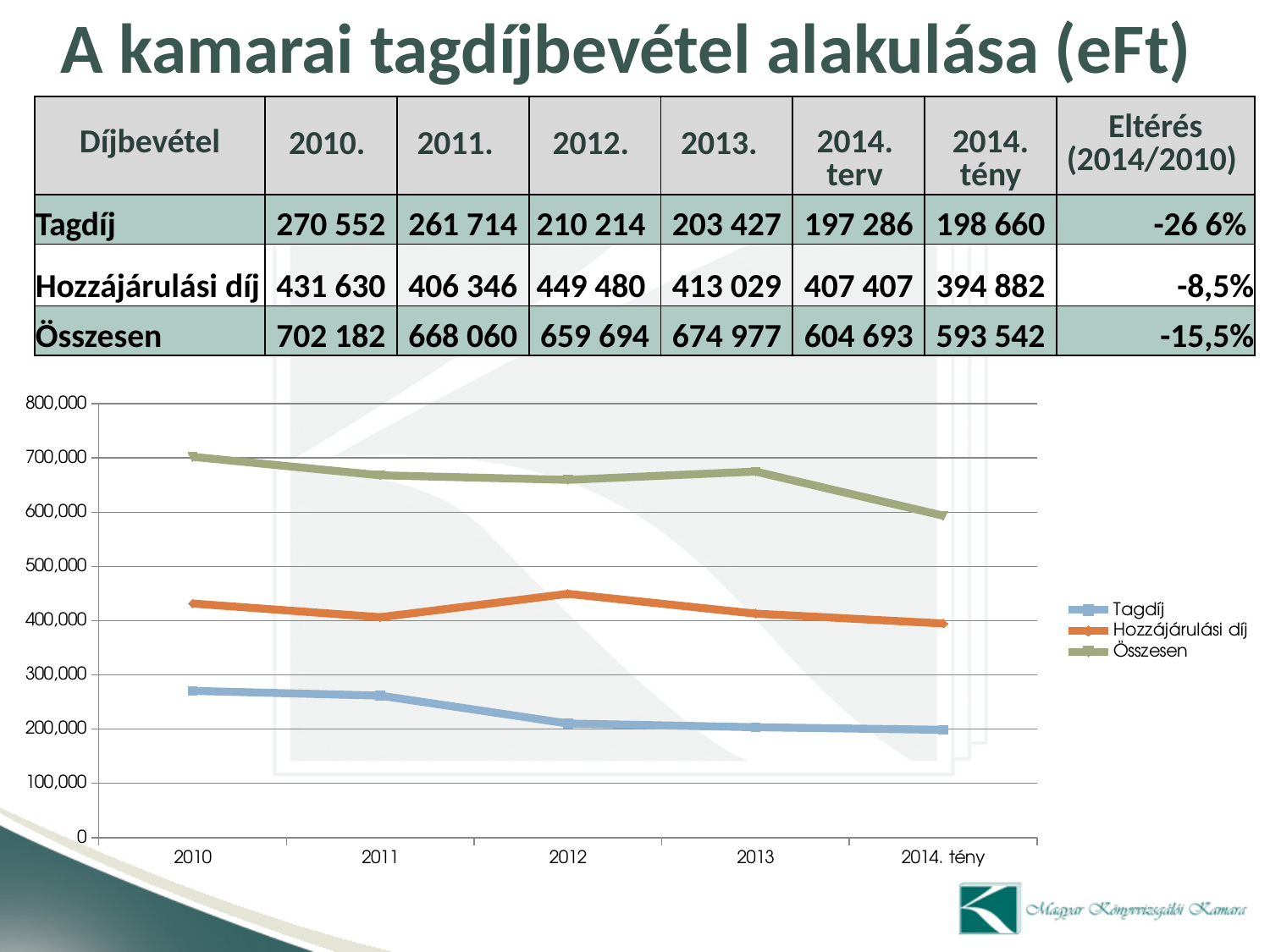

A kamarai tagdíjbevétel alakulása (eFt)
| Díjbevétel | 2010. | 2011. | 2012. | 2013. | 2014. terv | 2014. tény | Eltérés (2014/2010) |
| --- | --- | --- | --- | --- | --- | --- | --- |
| Tagdíj | 270 552 | 261 714 | 210 214 | 203 427 | 197 286 | 198 660 | -26 6% |
| Hozzájárulási díj | 431 630 | 406 346 | 449 480 | 413 029 | 407 407 | 394 882 | -8,5% |
| Összesen | 702 182 | 668 060 | 659 694 | 674 977 | 604 693 | 593 542 | -15,5% |

### Chart

| Category | Tagdíj  | Hozzájárulási díj  | Összesen  |
|---|---|---|---|
| 2010 | 270552.0 | 431630.0 | 702182.0 |
| 2011 | 261714.0 | 406346.0 | 668060.0 |
| 2012 | 210214.0 | 449480.0 | 659694.0 |
| 2013 | 203427.0 | 413029.0 | 674977.0 |
| 2014. tény | 198660.0 | 394882.0 | 593542.0 |